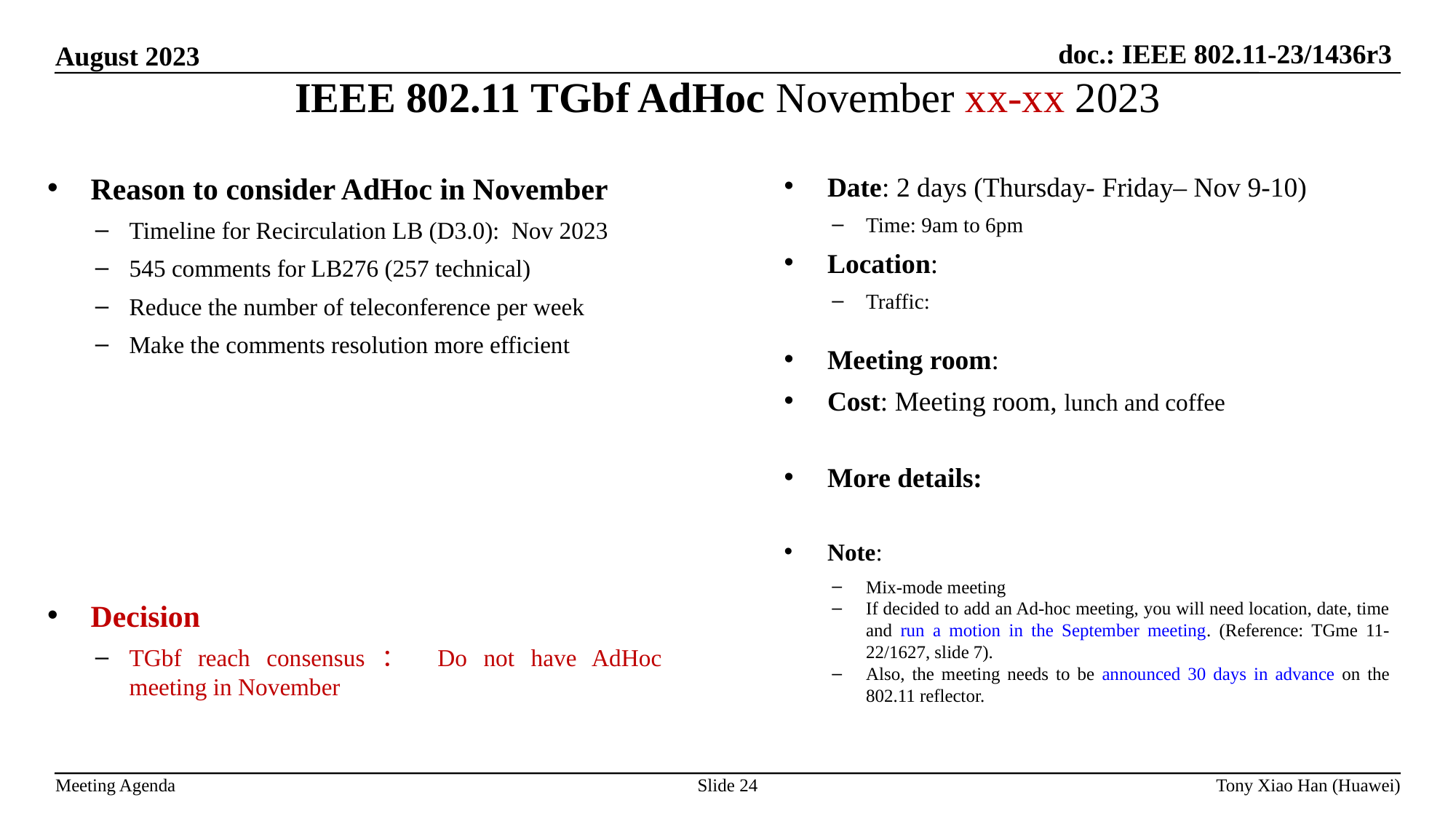

IEEE 802.11 TGbf AdHoc November xx-xx 2023
Reason to consider AdHoc in November
Timeline for Recirculation LB (D3.0):  Nov 2023
545 comments for LB276 (257 technical)
Reduce the number of teleconference per week
Make the comments resolution more efficient

Decision
TGbf reach consensus： Do not have AdHoc meeting in November

Date: 2 days (Thursday- Friday– Nov 9-10)
Time: 9am to 6pm
Location:
Traffic:

Meeting room:
Cost: Meeting room, lunch and coffee

More details:

Note:
Mix-mode meeting
If decided to add an Ad-hoc meeting, you will need location, date, time and run a motion in the September meeting. (Reference: TGme 11-22/1627, slide 7).
Also, the meeting needs to be announced 30 days in advance on the 802.11 reflector.